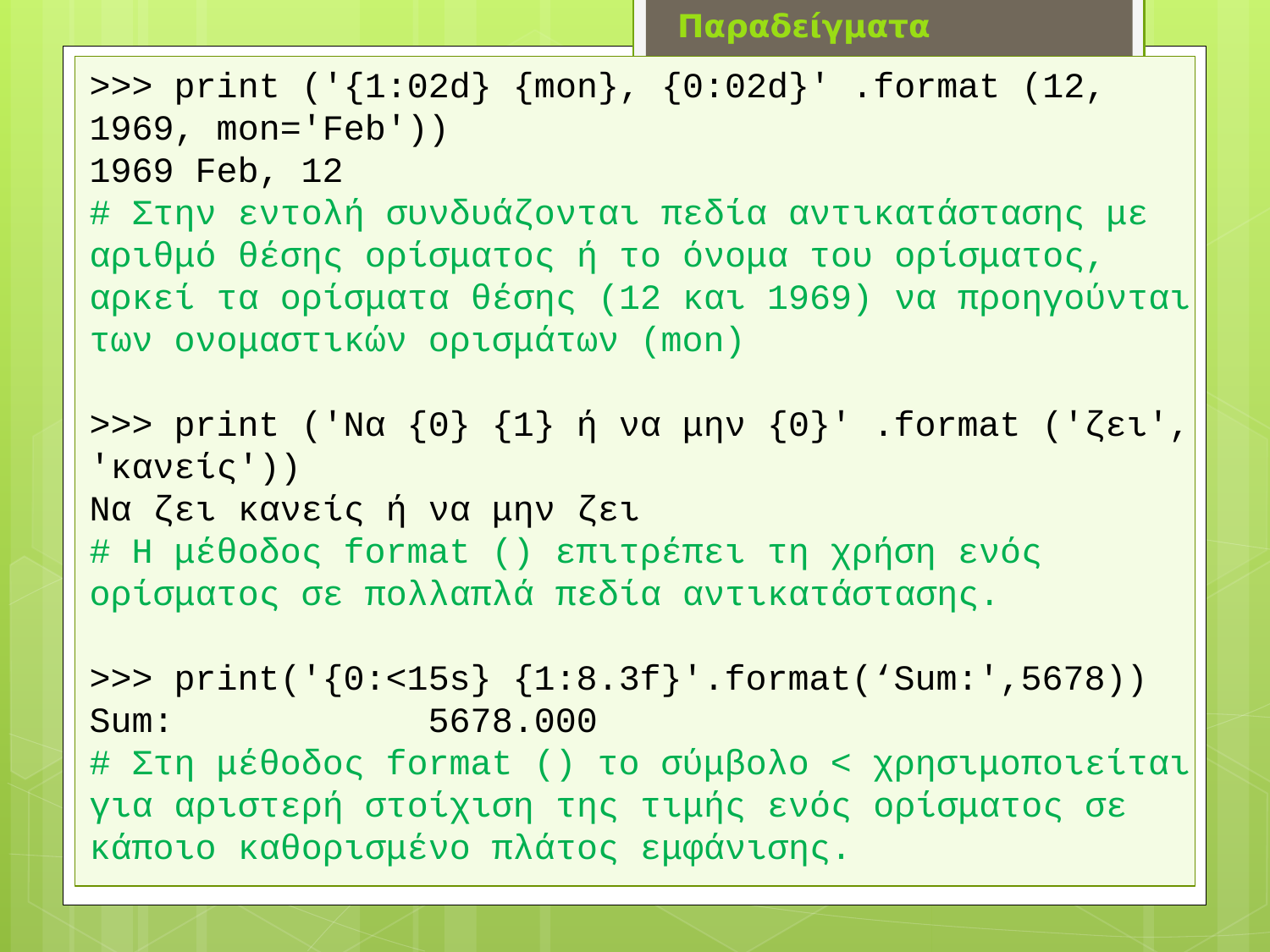

Παραδείγματα

>>> print ('{1:02d} {mon}, {0:02d}' .format (12, 1969, mon='Feb'))
1969 Feb, 12
# Στην εντολή συνδυάζονται πεδία αντικατάστασης με αριθμό θέσης ορίσματος ή το όνομα του ορίσματος, αρκεί τα ορίσματα θέσης (12 και 1969) να προηγούνται των ονομαστικών ορισμάτων (mon)

>>> print ('Να {0} {1} ή να μην {0}' .format ('ζει', 'κανείς'))
Να ζει κανείς ή να μην ζει
# Η μέθοδος format () επιτρέπει τη χρήση ενός ορίσματος σε πολλαπλά πεδία αντικατάστασης.

>>> print('{0:<15s} {1:8.3f}'.format(‘Sum:',5678))
Sum:            5678.000
# Στη μέθοδος format () το σύμβολο < χρησιμοποιείται για αριστερή στοίχιση της τιμής ενός ορίσματος σε κάποιο καθορισμένο πλάτος εμφάνισης.